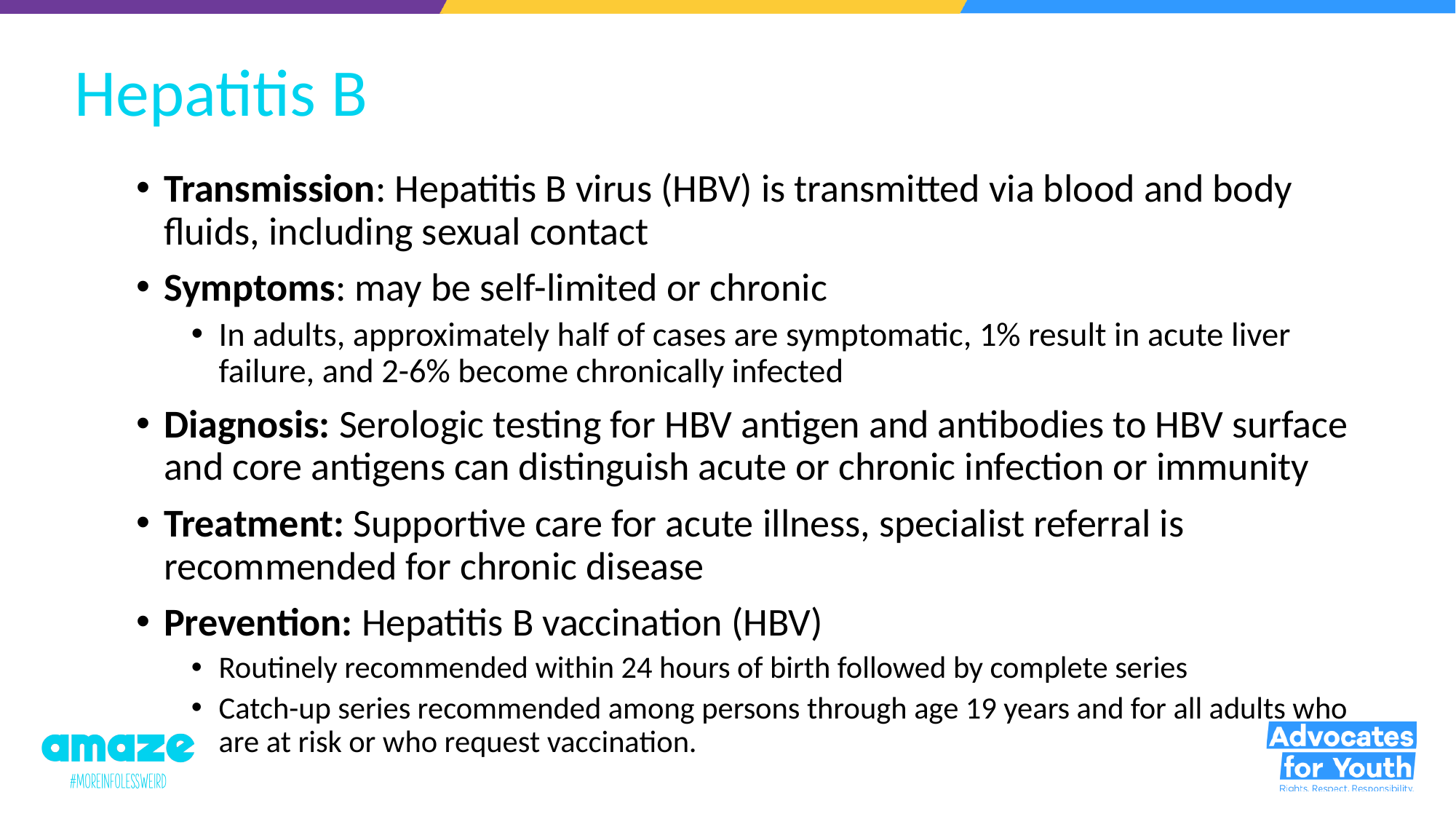

# Hepatitis B
Transmission: Hepatitis B virus (HBV) is transmitted via blood and body fluids, including sexual contact
Symptoms: may be self-limited or chronic
In adults, approximately half of cases are symptomatic, 1% result in acute liver failure, and 2-6% become chronically infected
Diagnosis: Serologic testing for HBV antigen and antibodies to HBV surface and core antigens can distinguish acute or chronic infection or immunity
Treatment: Supportive care for acute illness, specialist referral is recommended for chronic disease
Prevention: Hepatitis B vaccination (HBV)
Routinely recommended within 24 hours of birth followed by complete series
Catch-up series recommended among persons through age 19 years and for all adults who are at risk or who request vaccination.